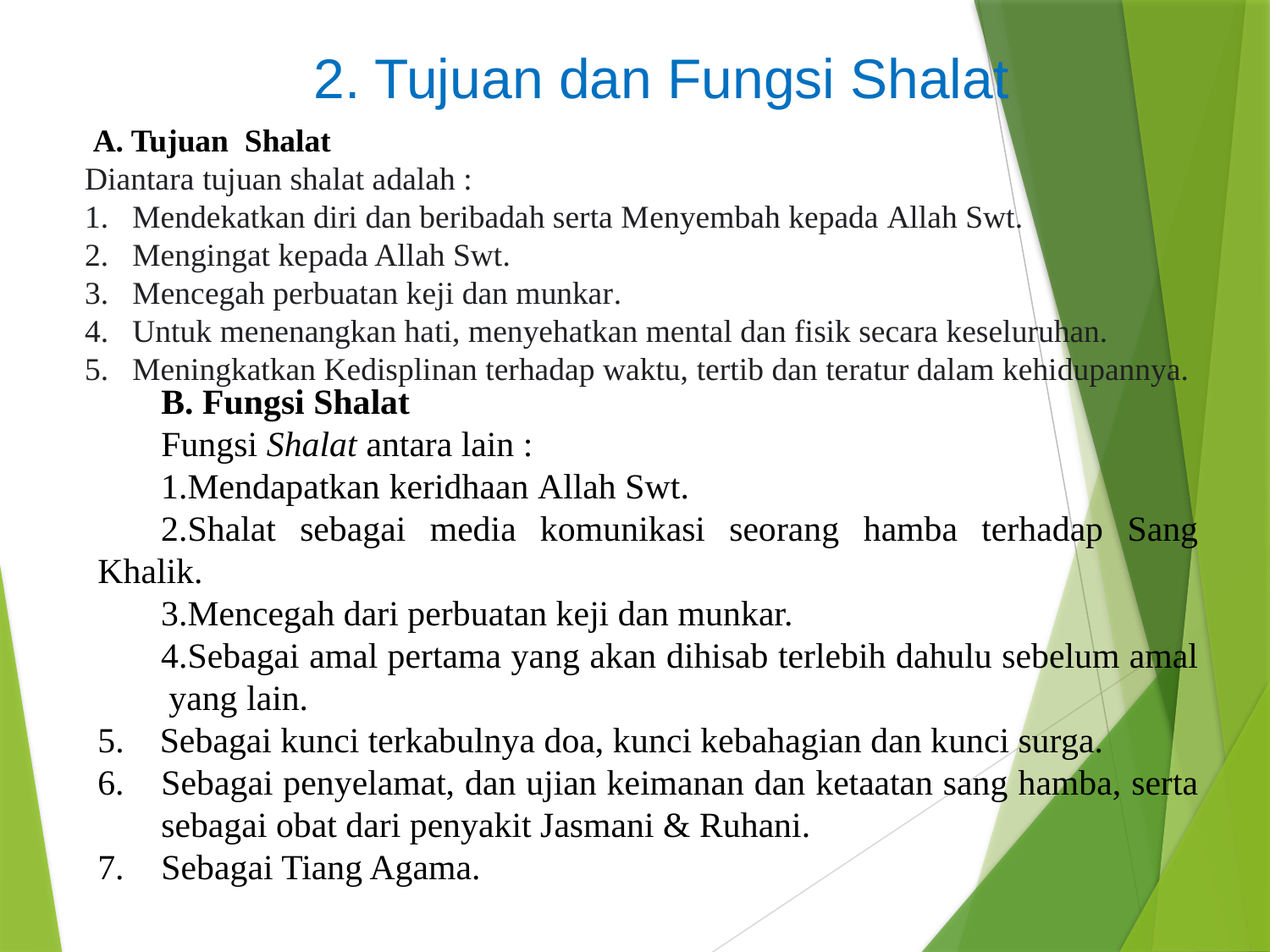

# 2. Tujuan dan Fungsi Shalat

 A. Tujuan  Shalat
Diantara tujuan shalat adalah :
Mendekatkan diri dan beribadah serta Menyembah kepada Allah Swt.
Mengingat kepada Allah Swt.
Mencegah perbuatan keji dan munkar.
Untuk menenangkan hati, menyehatkan mental dan fisik secara keseluruhan.
Meningkatkan Kedisplinan terhadap waktu, tertib dan teratur dalam kehidupannya.
B. Fungsi Shalat
Fungsi Shalat antara lain :
Mendapatkan keridhaan Allah Swt.
Shalat sebagai media komunikasi seorang hamba terhadap Sang Khalik.
Mencegah dari perbuatan keji dan munkar.
Sebagai amal pertama yang akan dihisab terlebih dahulu sebelum amal
        yang lain.
5.    Sebagai kunci terkabulnya doa, kunci kebahagian dan kunci surga.
Sebagai penyelamat, dan ujian keimanan dan ketaatan sang hamba, serta sebagai obat dari penyakit Jasmani & Ruhani.
Sebagai Tiang Agama.